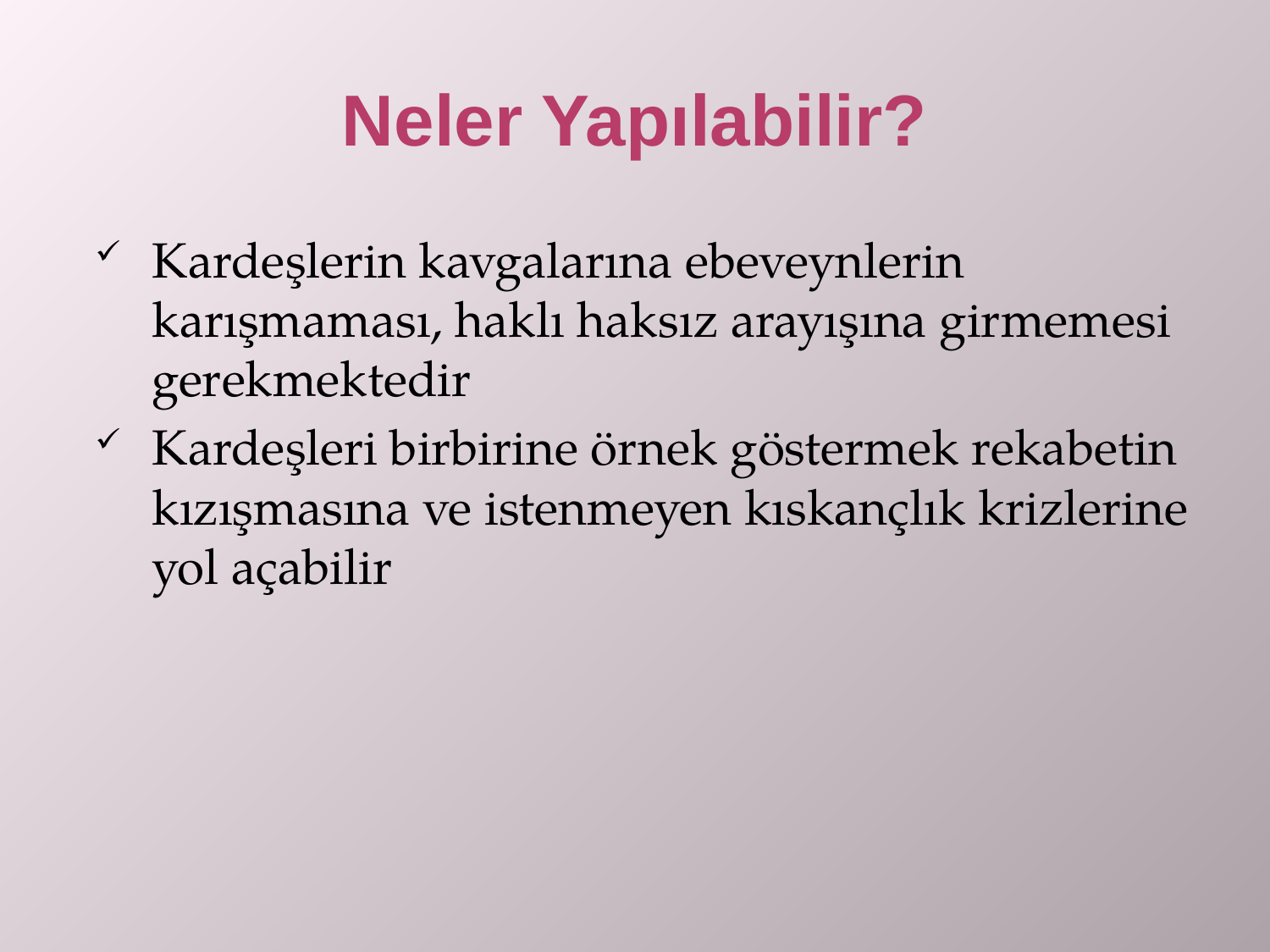

# Neler Yapılabilir?
Kardeşlerin kavgalarına ebeveynlerin karışmaması, haklı haksız arayışına girmemesi gerekmektedir
Kardeşleri birbirine örnek göstermek rekabetin kızışmasına ve istenmeyen kıskançlık krizlerine yol açabilir